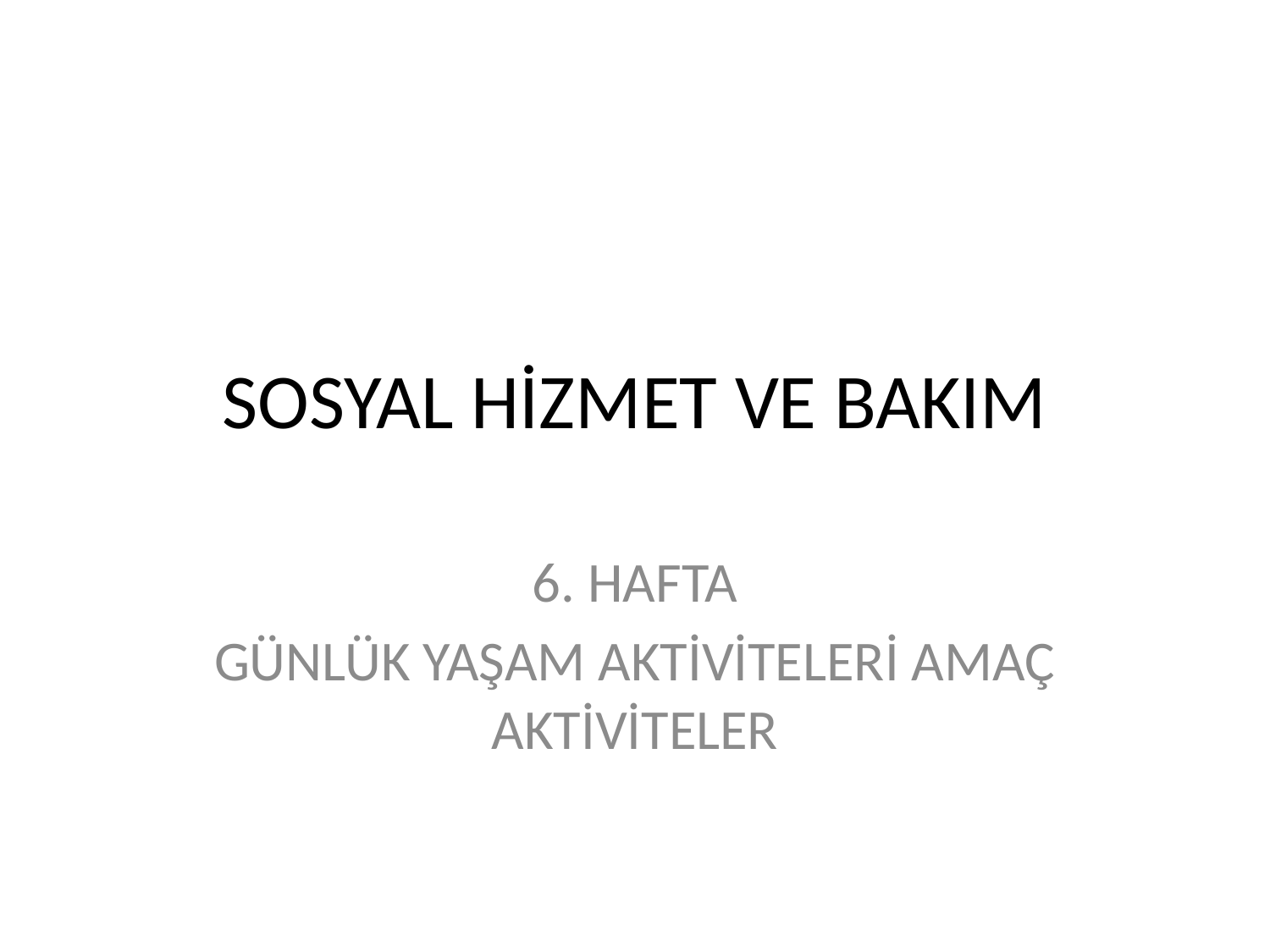

# SOSYAL HİZMET VE BAKIM
6. HAFTA
GÜNLÜK YAŞAM AKTİVİTELERİ AMAÇ AKTİVİTELER